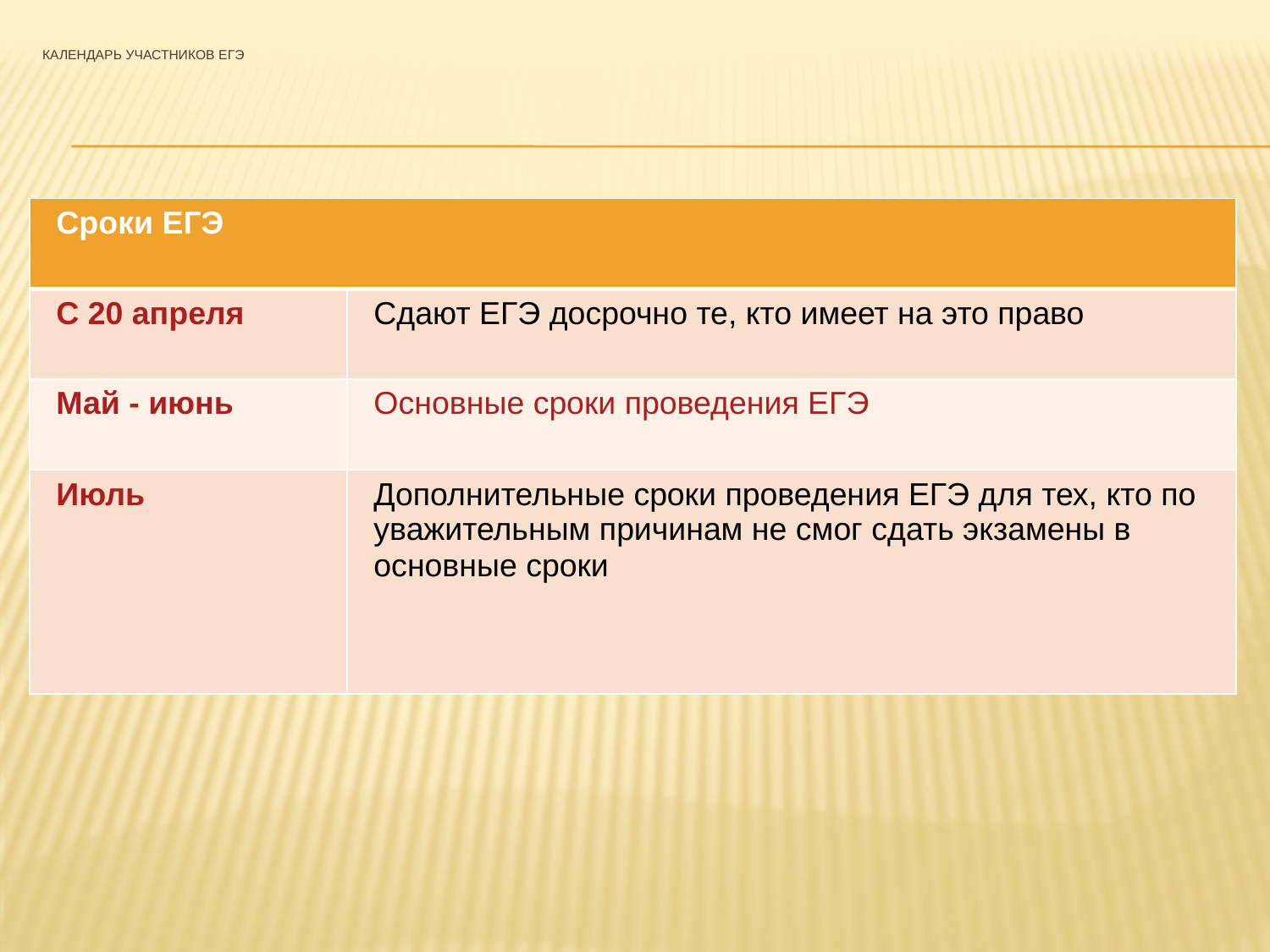

# Календарь участников егэ
| Сроки ЕГЭ |  |
| --- | --- |
| С 20 апреля | Сдают ЕГЭ досрочно те, кто имеет на это право |
| Май - июнь | Основные сроки проведения ЕГЭ |
| Июль | Дополнительные сроки проведения ЕГЭ для тех, кто по уважительным причинам не смог сдать экзамены в основные сроки |